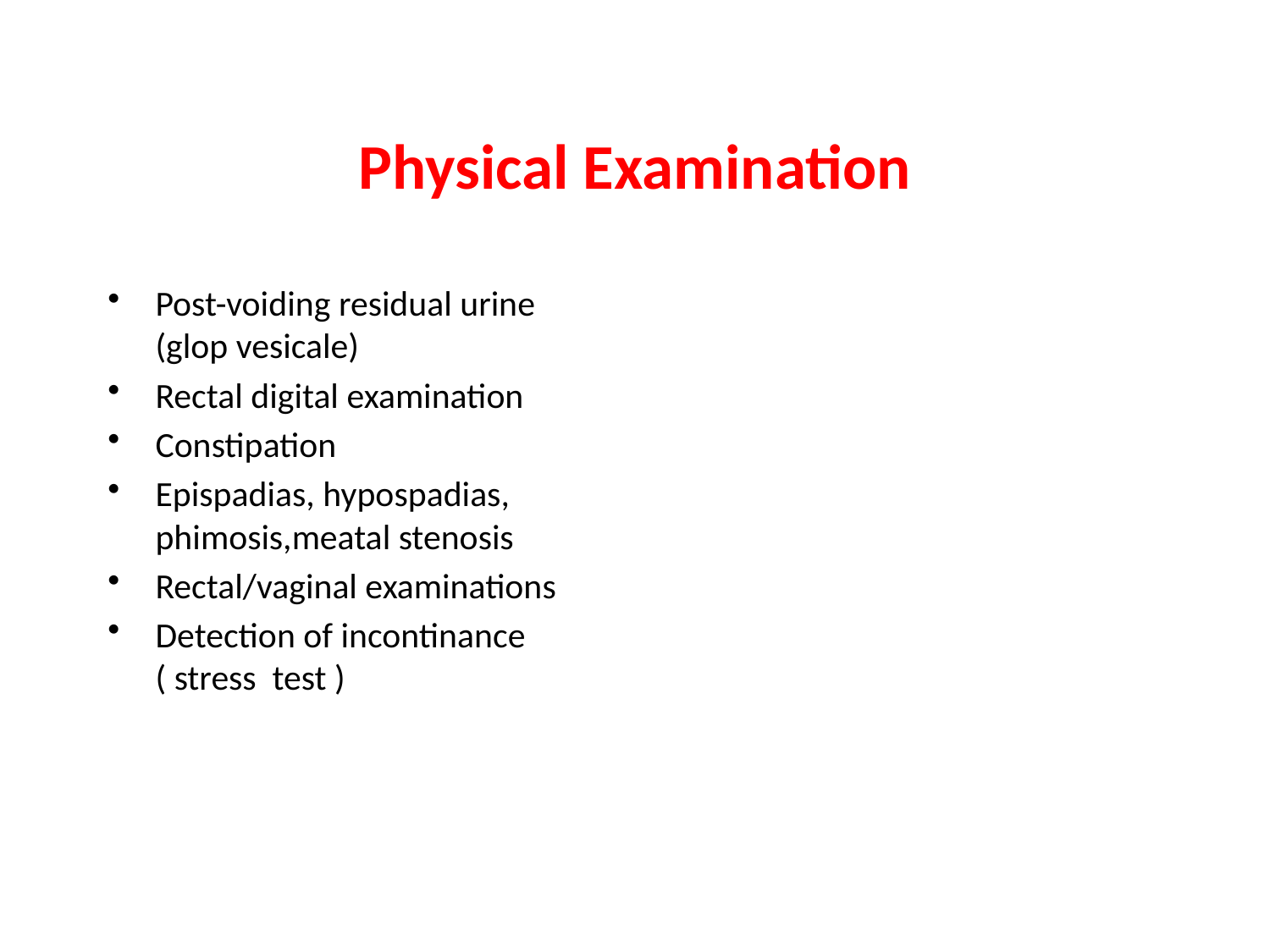

Physical Examination
Post-voiding residual urine (glop vesicale)
Rectal digital examination
Constipation
Epispadias, hypospadias, phimosis,meatal stenosis
Rectal/vaginal examinations
Detection of incontinance ( stress  test )